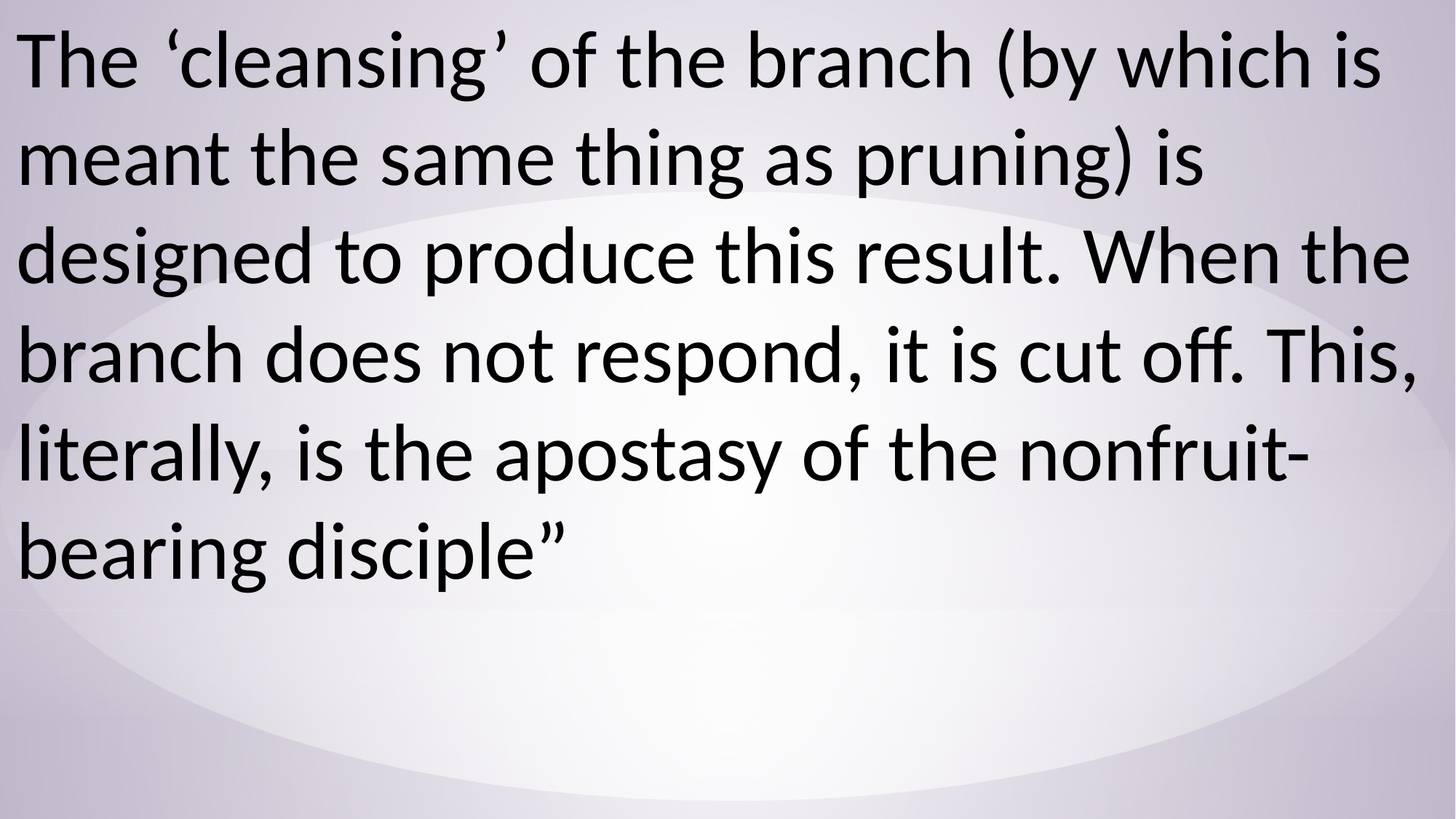

The ‘cleansing’ of the branch (by which is meant the same thing as pruning) is designed to produce this result. When the branch does not respond, it is cut off. This, literally, is the apostasy of the nonfruit-bearing disciple”